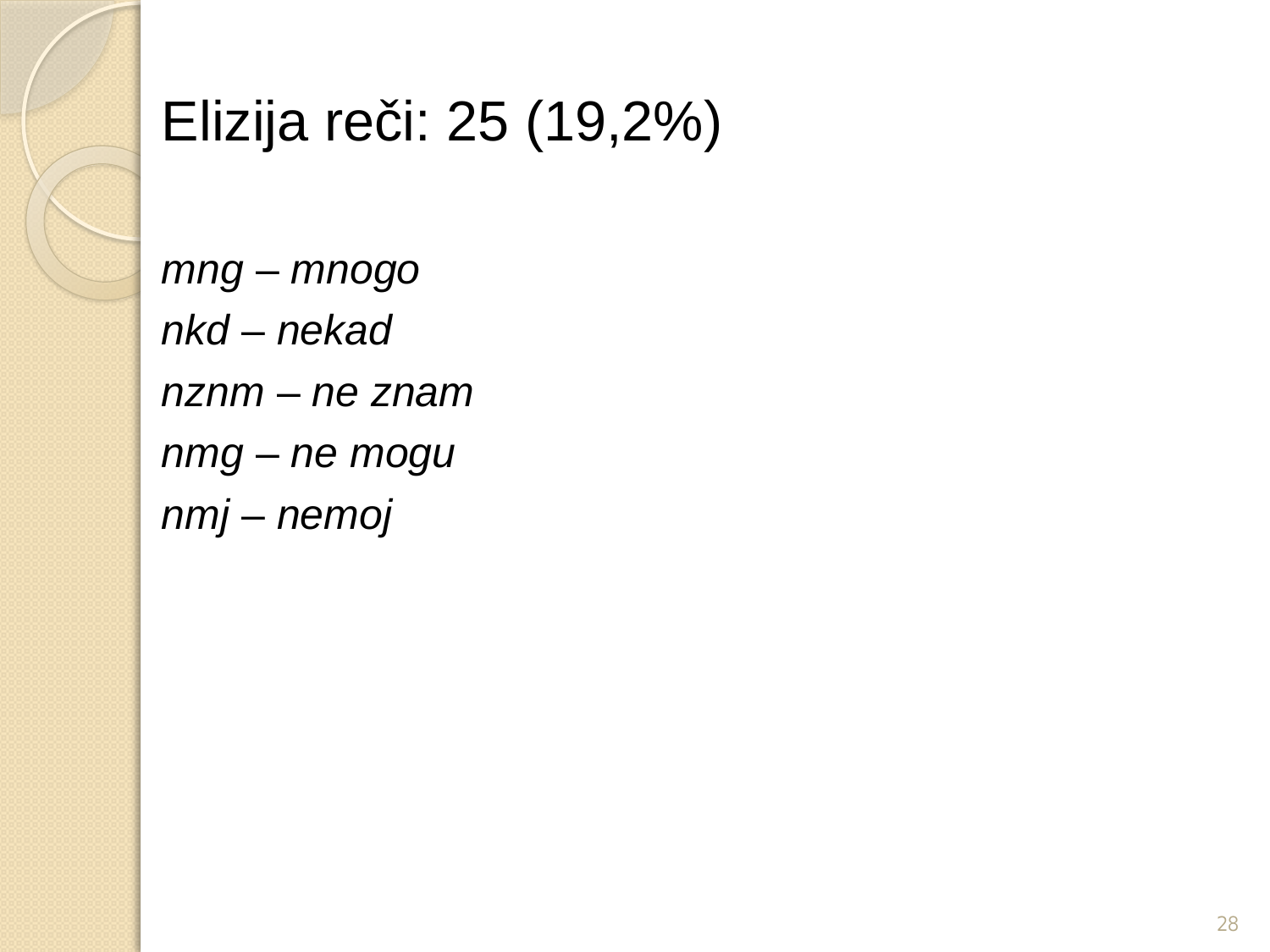

Elizija reči: 25 (19,2%)

mng – mnogo
nkd – nekad
nznm – ne znam
nmg – ne mogu
nmj – nemoj

28